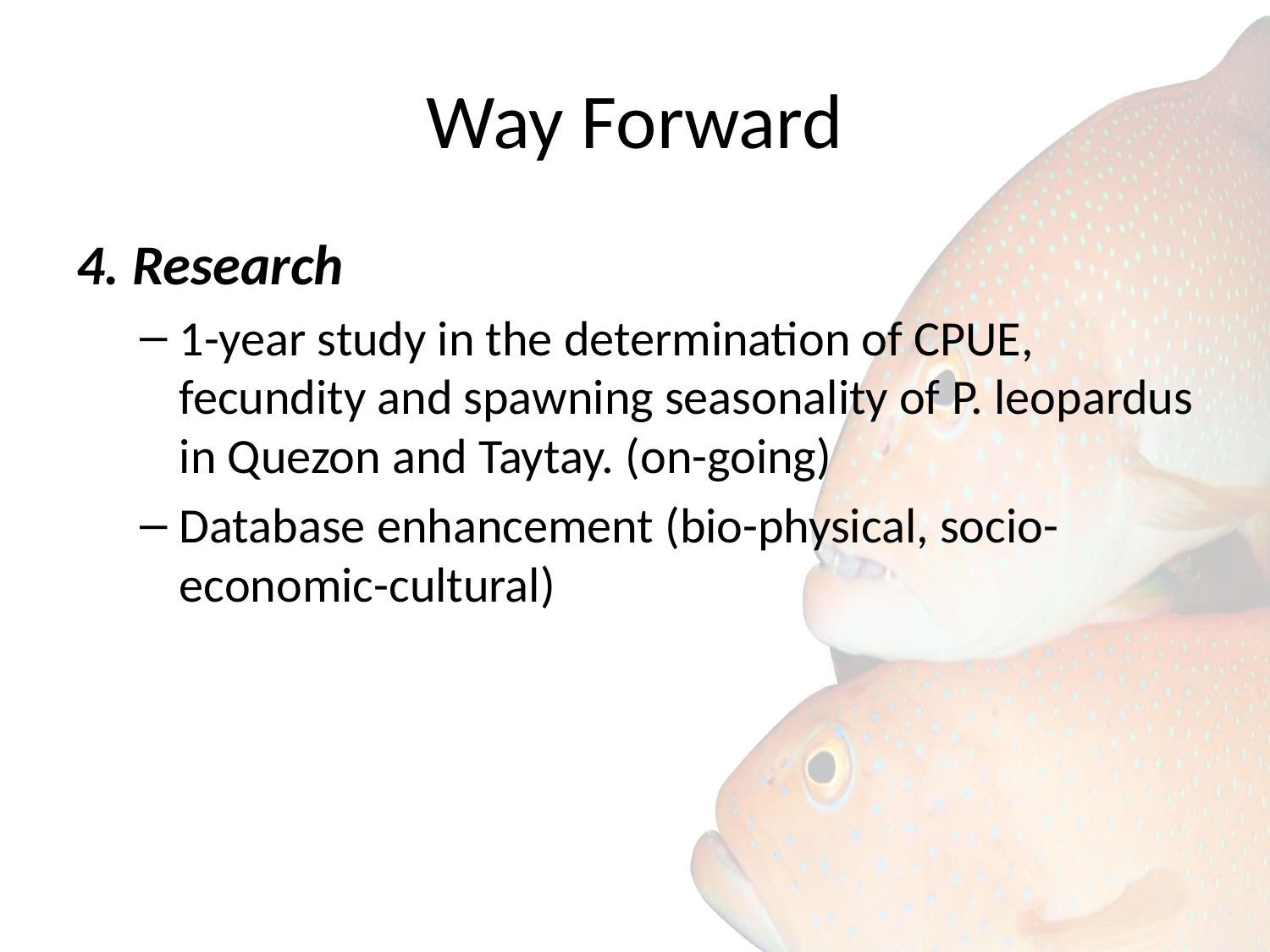

# Way Forward
4. Research
1-year study in the determination of CPUE, fecundity and spawning seasonality of P. leopardus in Quezon and Taytay. (on-going)
Database enhancement (bio-physical, socio-economic-cultural)